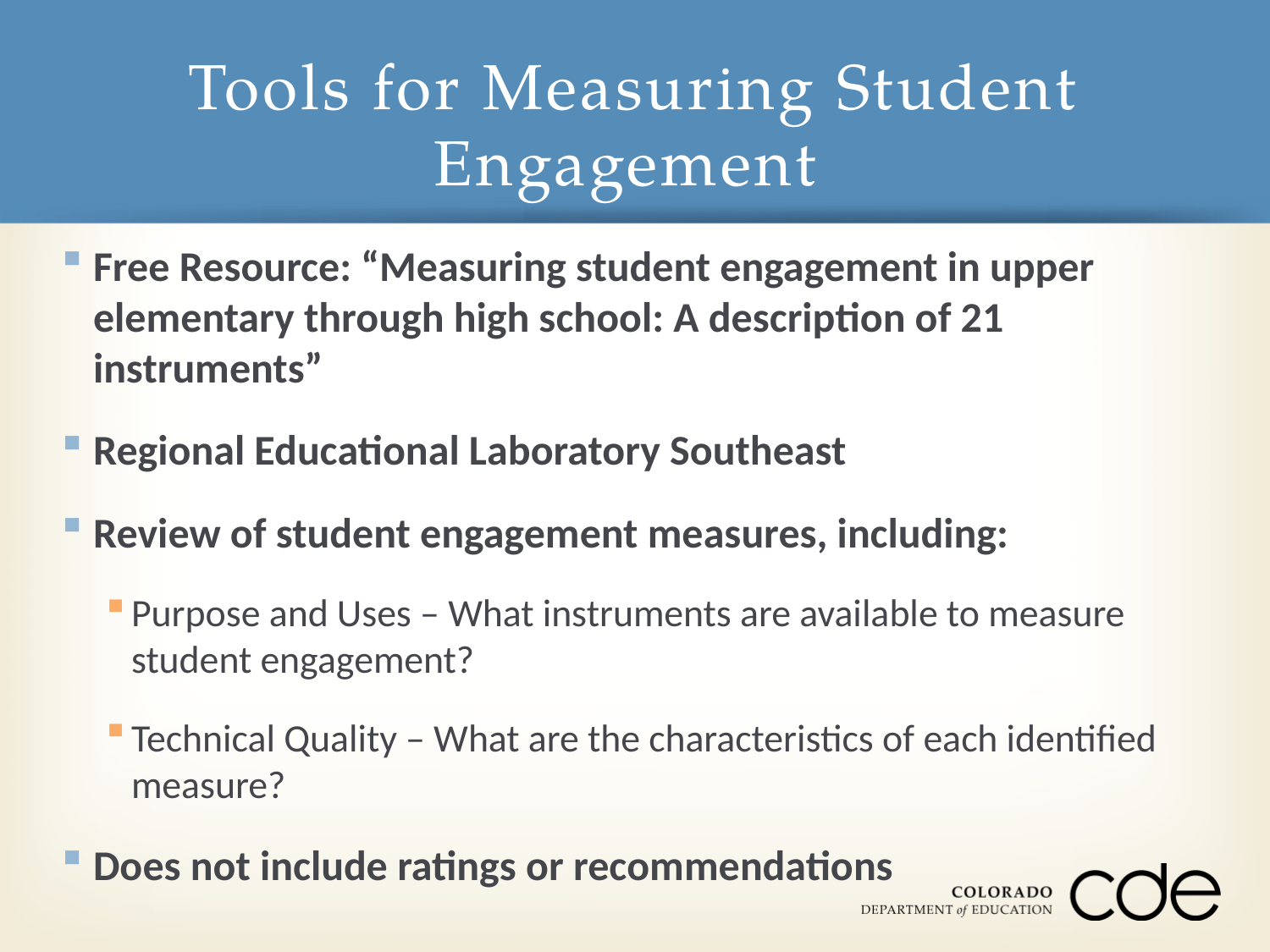

# Tools for Measuring Student Engagement
Free Resource: “Measuring student engagement in upper elementary through high school: A description of 21 instruments”
Regional Educational Laboratory Southeast
Review of student engagement measures, including:
Purpose and Uses – What instruments are available to measure student engagement?
Technical Quality – What are the characteristics of each identified measure?
Does not include ratings or recommendations